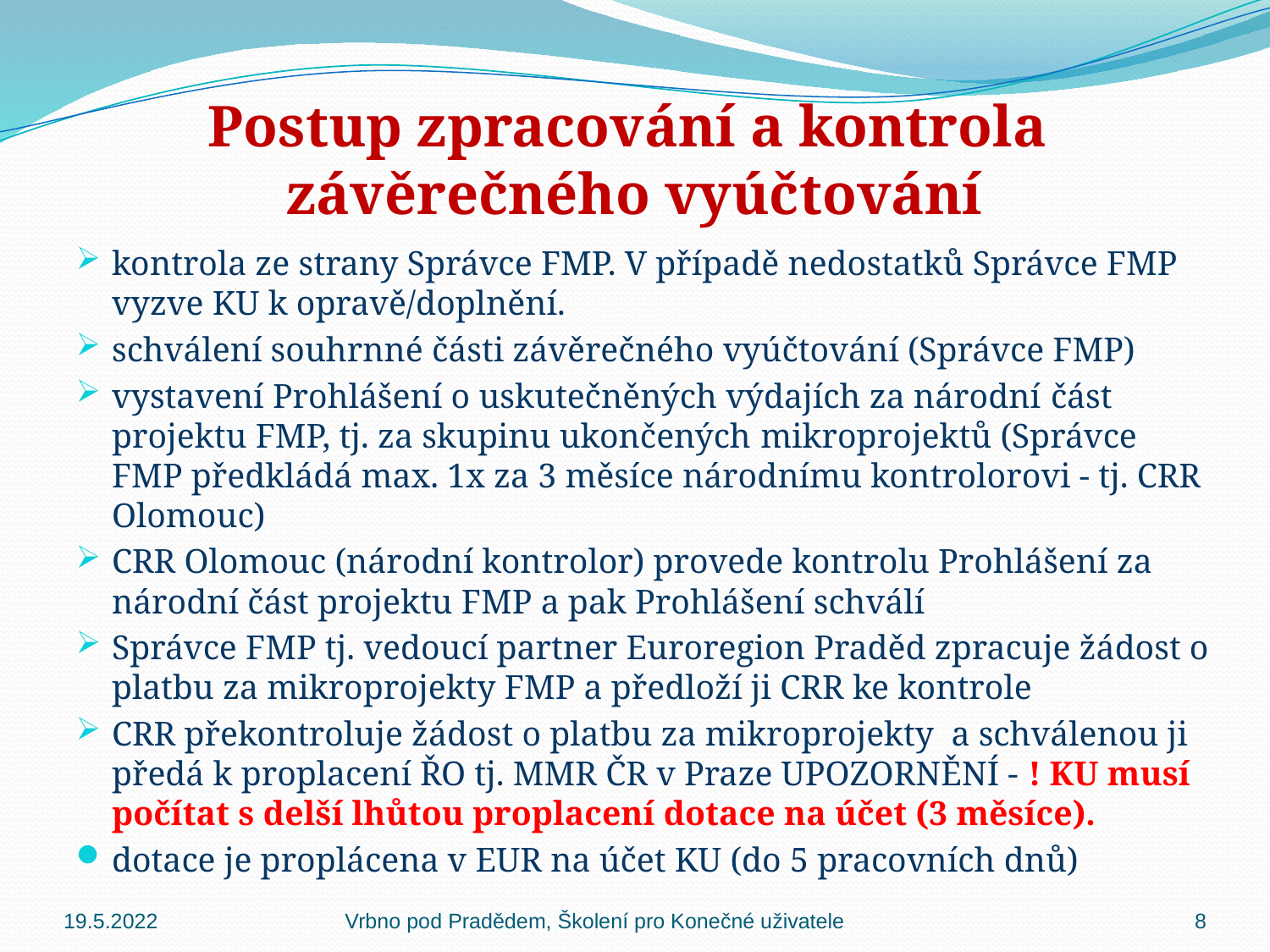

# Postup zpracování a kontrola závěrečného vyúčtování
kontrola ze strany Správce FMP. V případě nedostatků Správce FMP vyzve KU k opravě/doplnění.
schválení souhrnné části závěrečného vyúčtování (Správce FMP)
vystavení Prohlášení o uskutečněných výdajích za národní část projektu FMP, tj. za skupinu ukončených mikroprojektů (Správce FMP předkládá max. 1x za 3 měsíce národnímu kontrolorovi - tj. CRR  Olomouc)
CRR Olomouc (národní kontrolor) provede kontrolu Prohlášení za národní část projektu FMP a pak Prohlášení schválí
Správce FMP tj. vedoucí partner Euroregion Praděd zpracuje žádost o platbu za mikroprojekty FMP a předloží ji CRR ke kontrole
CRR překontroluje žádost o platbu za mikroprojekty  a schválenou ji předá k proplacení ŘO tj. MMR ČR v Praze UPOZORNĚNÍ - ! KU musí počítat s delší lhůtou proplacení dotace na účet (3 měsíce).
dotace je proplácena v EUR na účet KU (do 5 pracovních dnů)
19.5.2022
Vrbno pod Pradědem, Školení pro Konečné uživatele
8